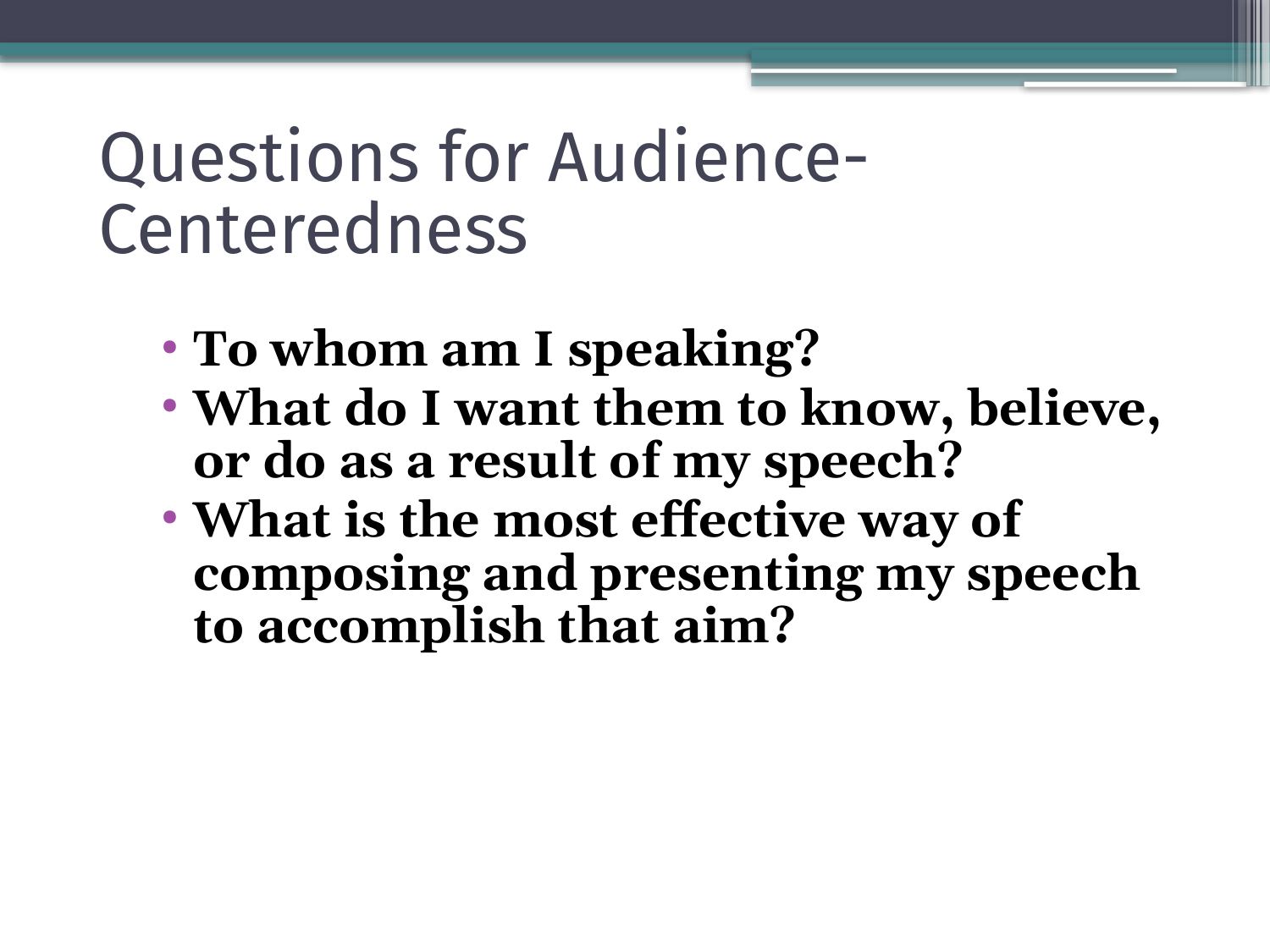

# Questions for Audience-Centeredness
To whom am I speaking?
What do I want them to know, believe, or do as a result of my speech?
What is the most effective way of composing and presenting my speech to accomplish that aim?